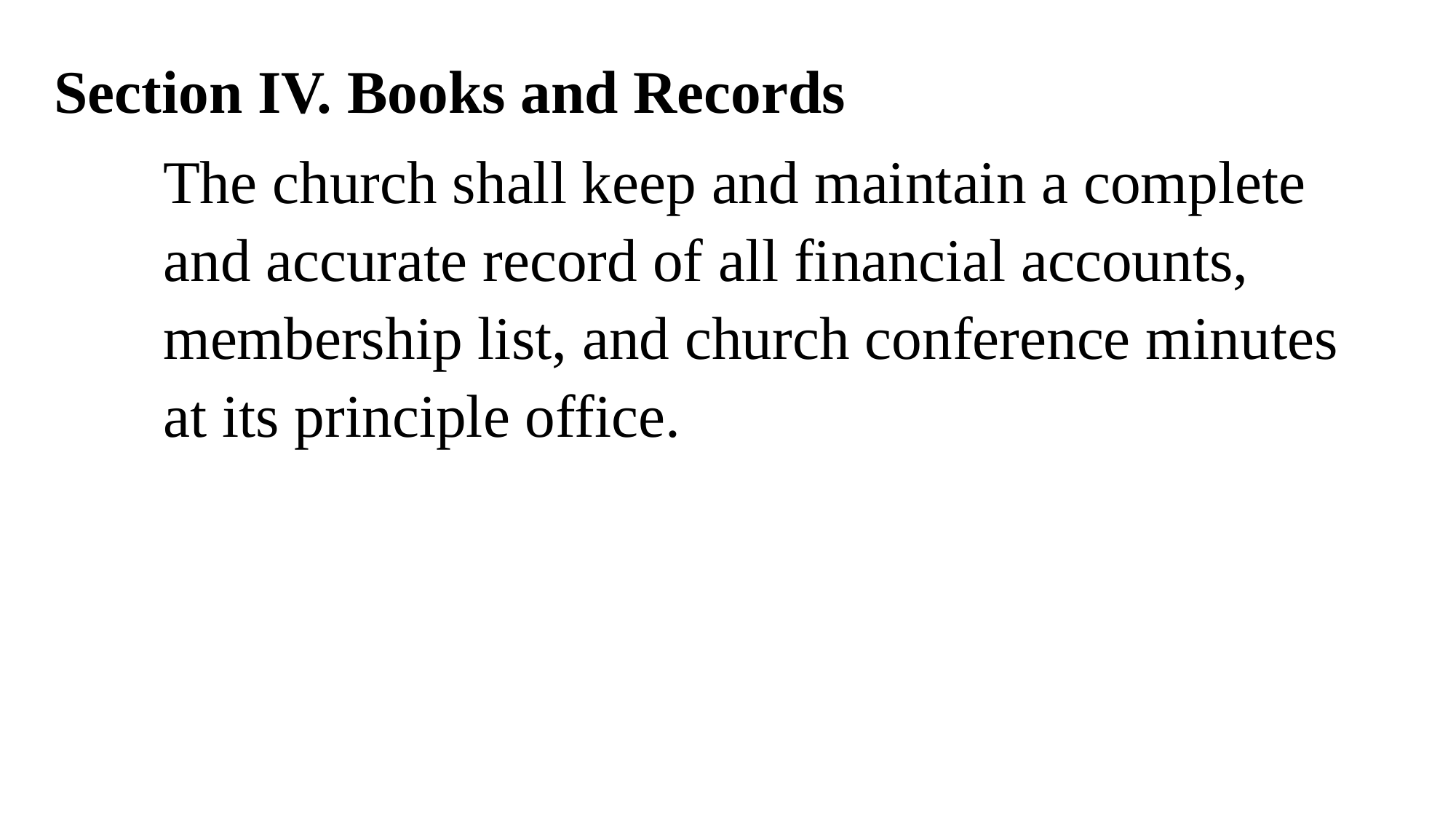

Section IV. Books and Records
The church shall keep and maintain a complete and accurate record of all financial accounts, membership list, and church conference minutes at its principle office.